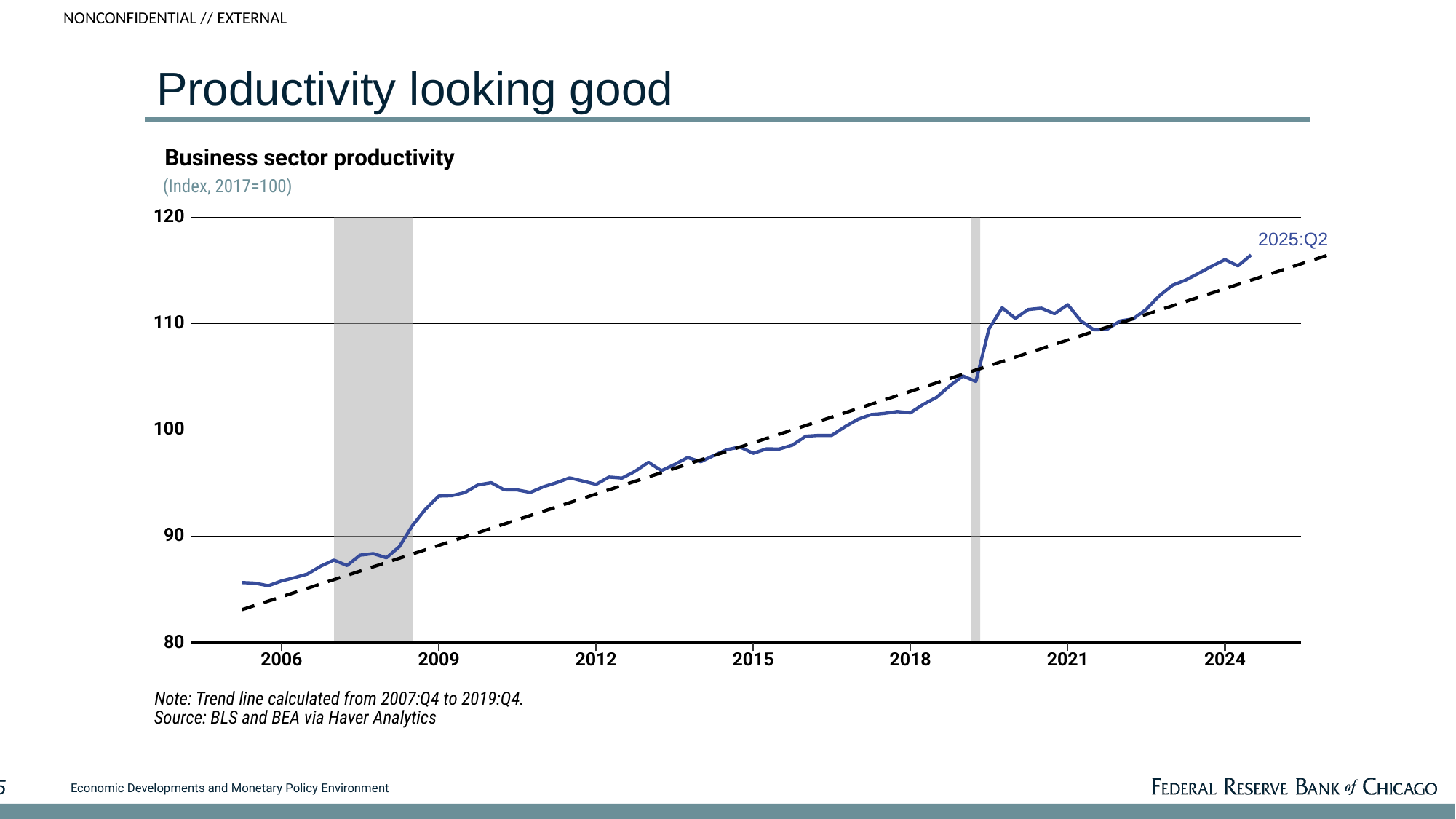

# Productivity looking good

Business sector productivity
(Index, 2017=100)
120

2025:Q2

110

100

90

80

2009
2018
2006
2012
2015
2021
2024
Note: Trend line calculated from 2007:Q4 to 2019:Q4.
Source: BLS and BEA via Haver Analytics